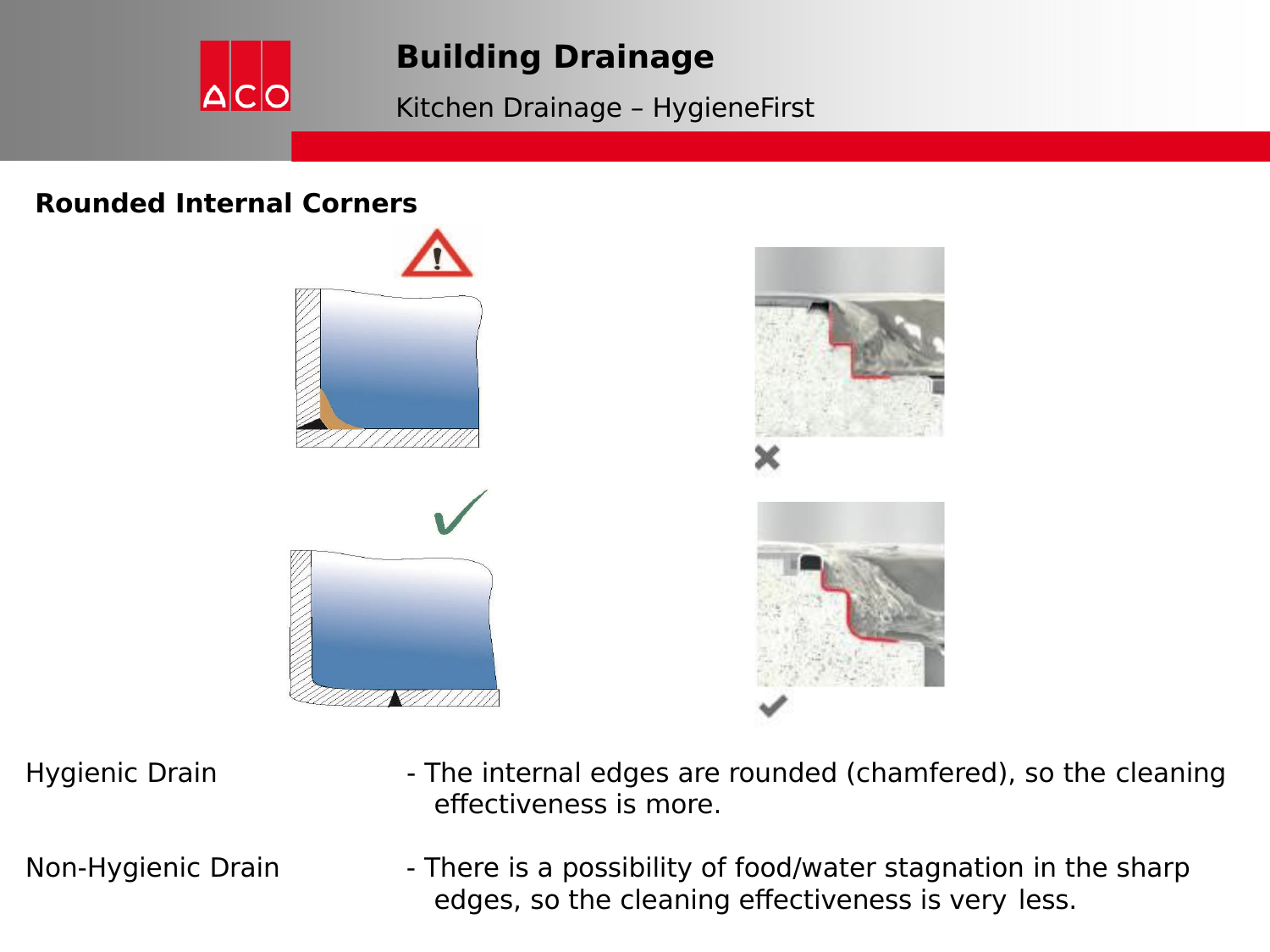

# Building Drainage
Kitchen Drainage – HygieneFirst

Rounded Internal Corners

Hygienic Drain
- The internal edges are rounded (chamfered), so the cleaning
effectiveness is more.
Non-Hygienic Drain
- There is a possibility of food/water stagnation in the sharp  edges, so the cleaning effectiveness is very less.